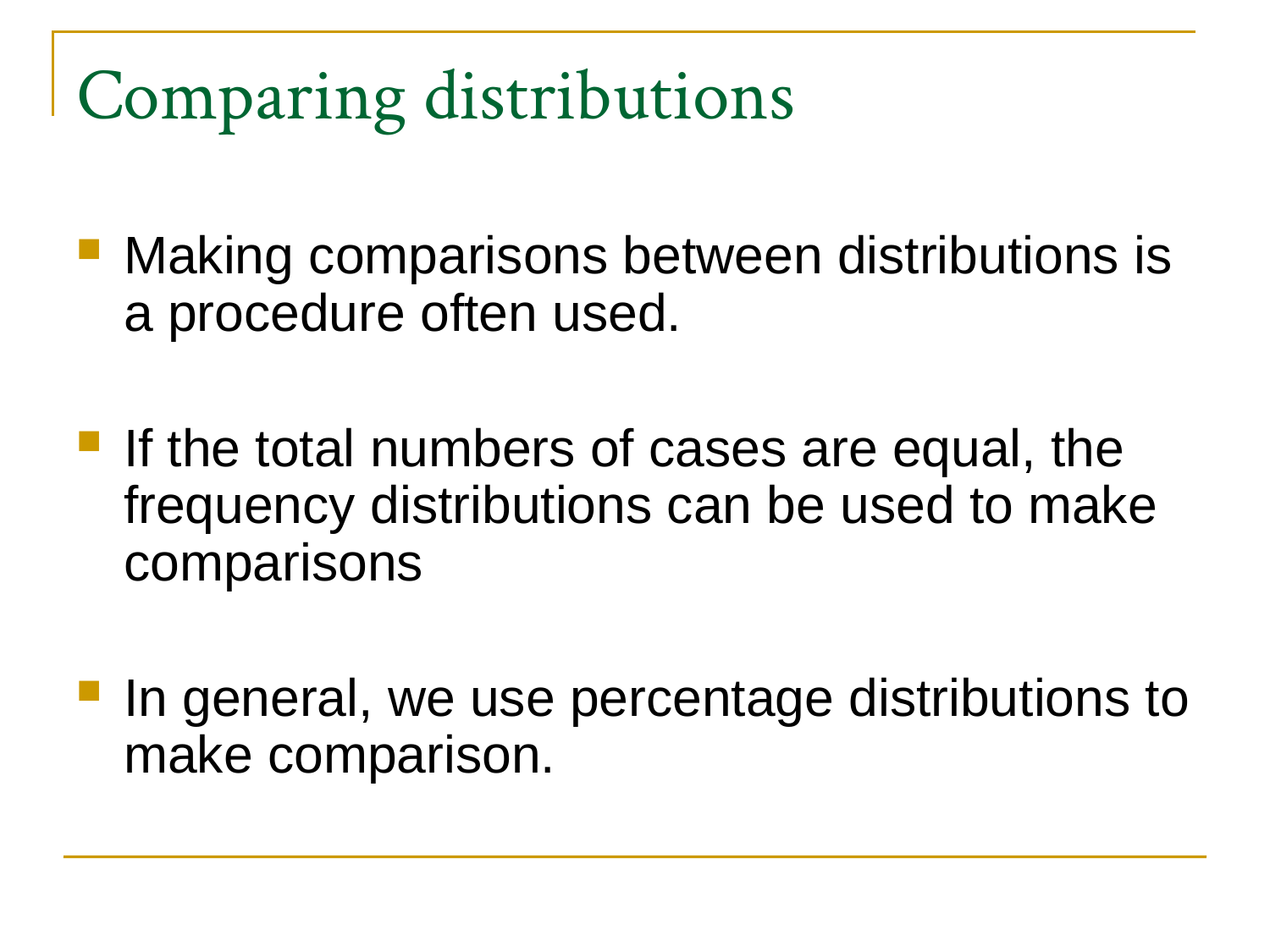

# Comparing distributions
Making comparisons between distributions is a procedure often used.

If the total numbers of cases are equal, the frequency distributions can be used to make comparisons

In general, we use percentage distributions to make comparison.